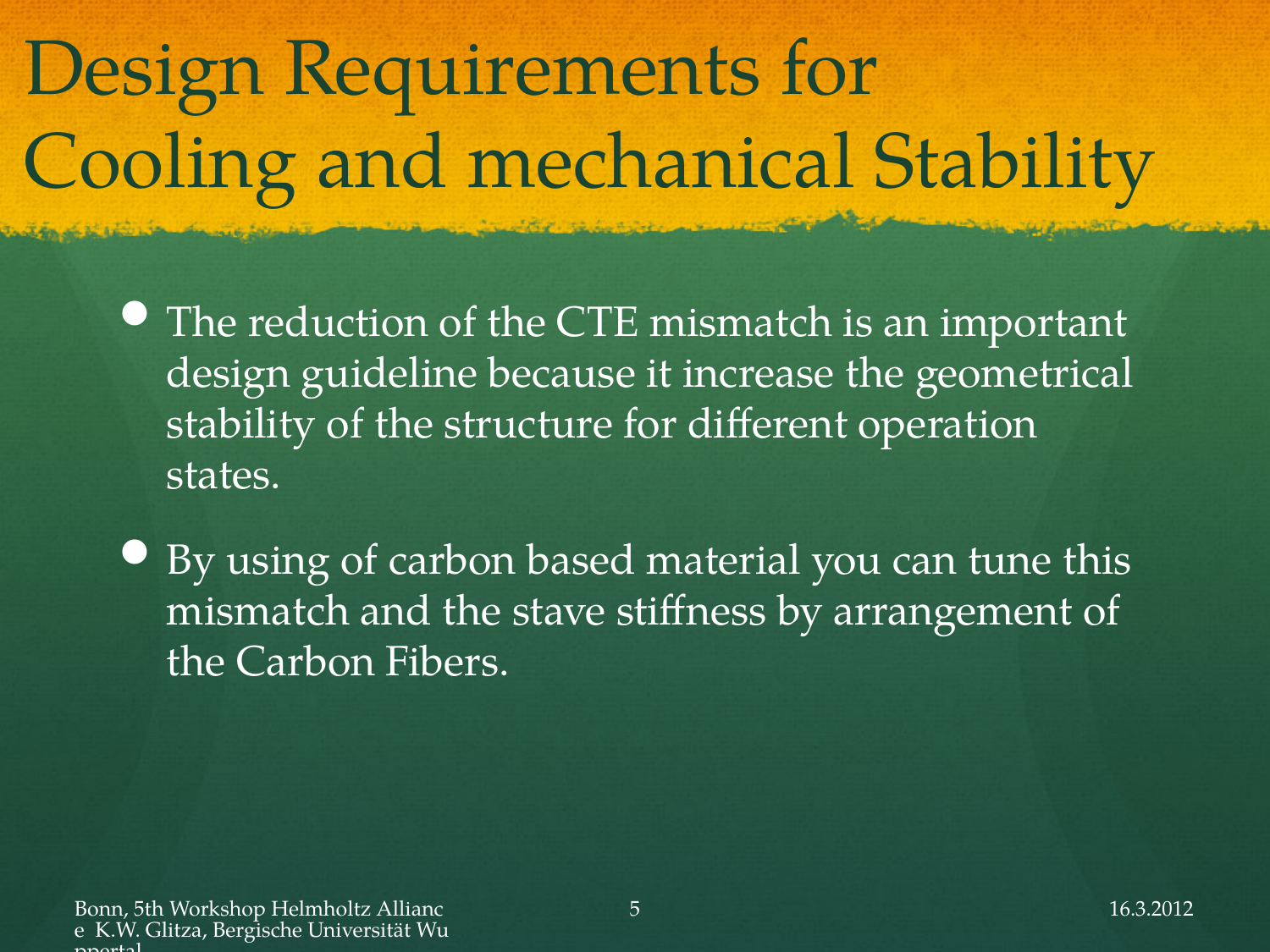

# Design Requirements for Cooling and mechanical Stability
The reduction of the CTE mismatch is an important design guideline because it increase the geometrical stability of the structure for different operation states.
By using of carbon based material you can tune this mismatch and the stave stiffness by arrangement of the Carbon Fibers.
Bonn, 5th Workshop Helmholtz Alliance  K.W. Glitza, Bergische Universität Wuppertal
5
16.3.2012